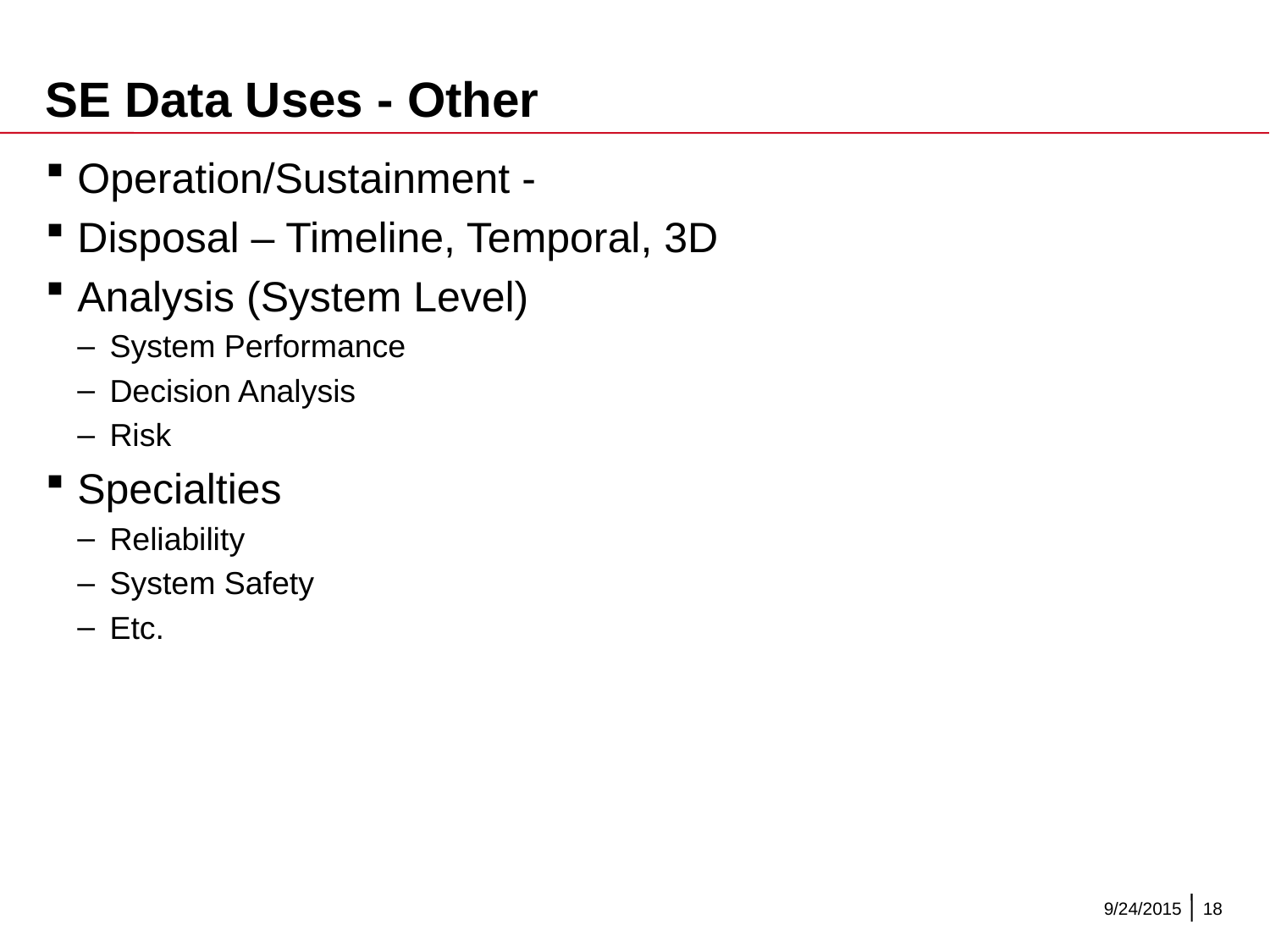

# SE Data Uses - Other
Operation/Sustainment -
Disposal – Timeline, Temporal, 3D
Analysis (System Level)
System Performance
Decision Analysis
Risk
Specialties
Reliability
System Safety
Etc.
9/24/2015
18